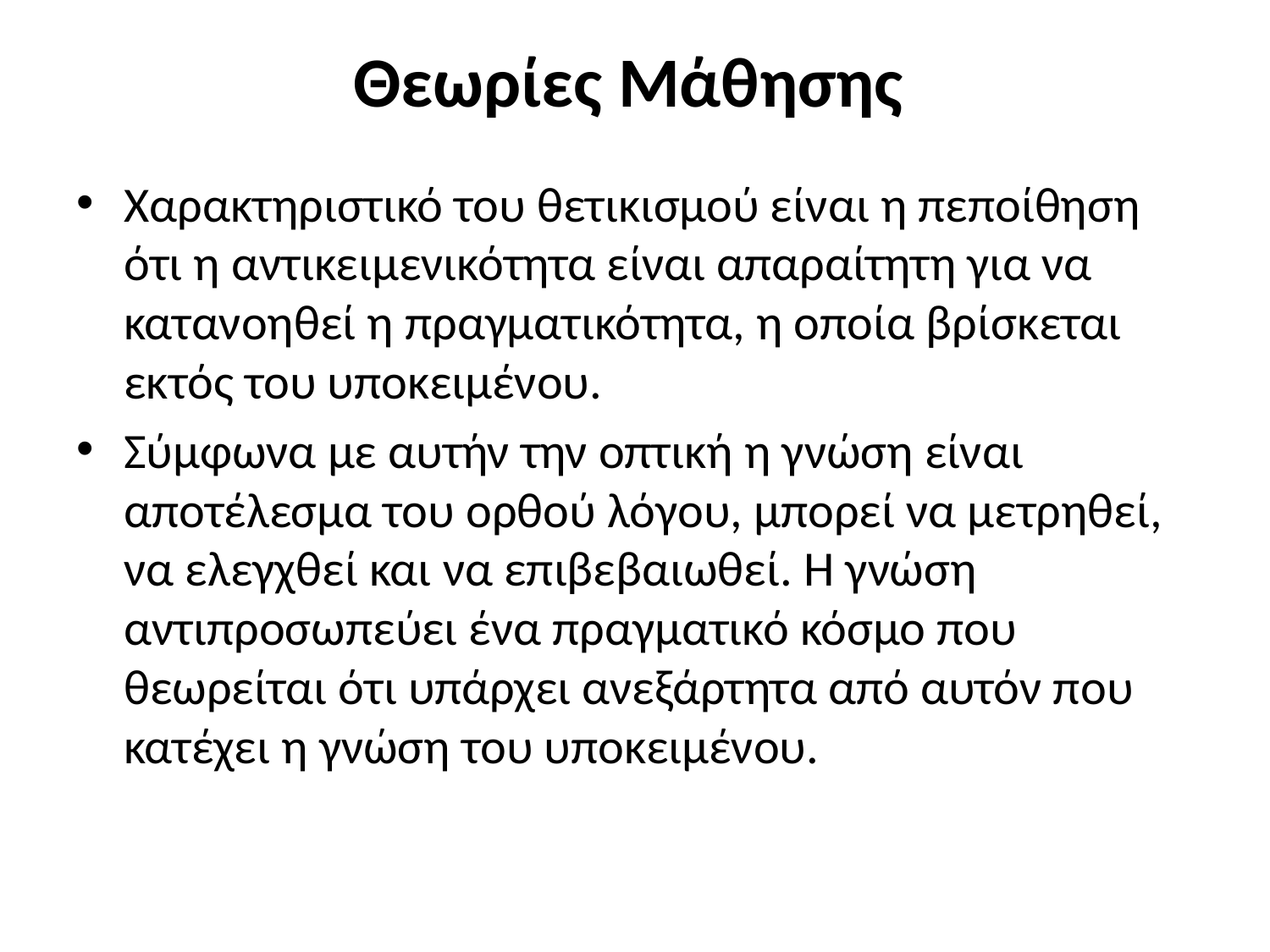

# Θεωρίες Μάθησης
Χαρακτηριστικό του θετικισμού είναι η πεποίθηση ότι η αντικειμενικότητα είναι απαραίτητη για να κατανοηθεί η πραγματικότητα, η οποία βρίσκεται εκτός του υποκειμένου.
Σύμφωνα με αυτήν την οπτική η γνώση είναι αποτέλεσμα του ορθού λόγου, μπορεί να μετρηθεί, να ελεγχθεί και να επιβεβαιωθεί. Η γνώση αντιπροσωπεύει ένα πραγματικό κόσμο που θεωρείται ότι υπάρχει ανεξάρτητα από αυτόν που κατέχει η γνώση του υποκειμένου.